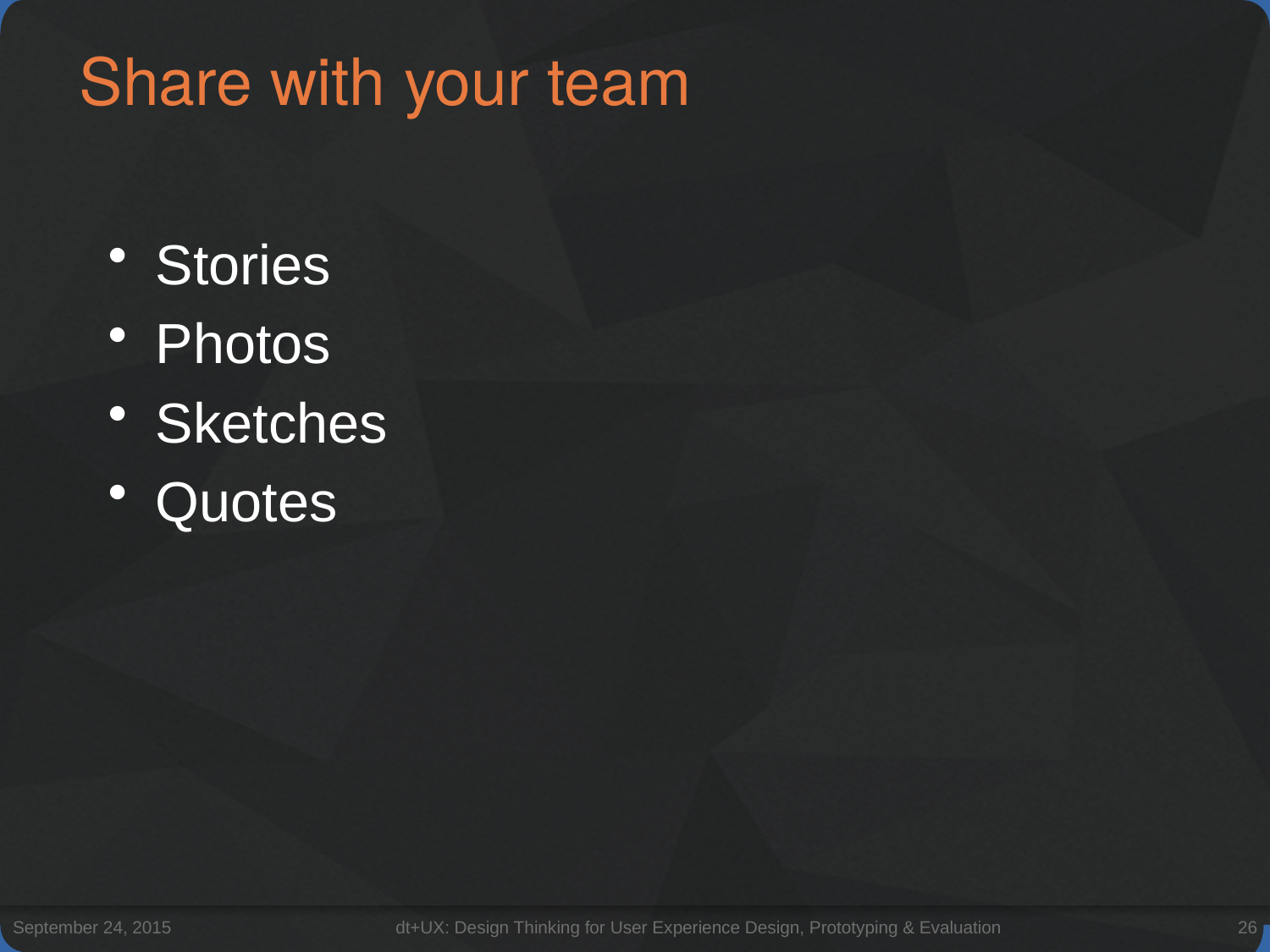

# Share with your team

Stories
Photos
Sketches
Quotes
September 24, 2015
dt+UX: Design Thinking for User Experience Design, Prototyping & Evaluation
26